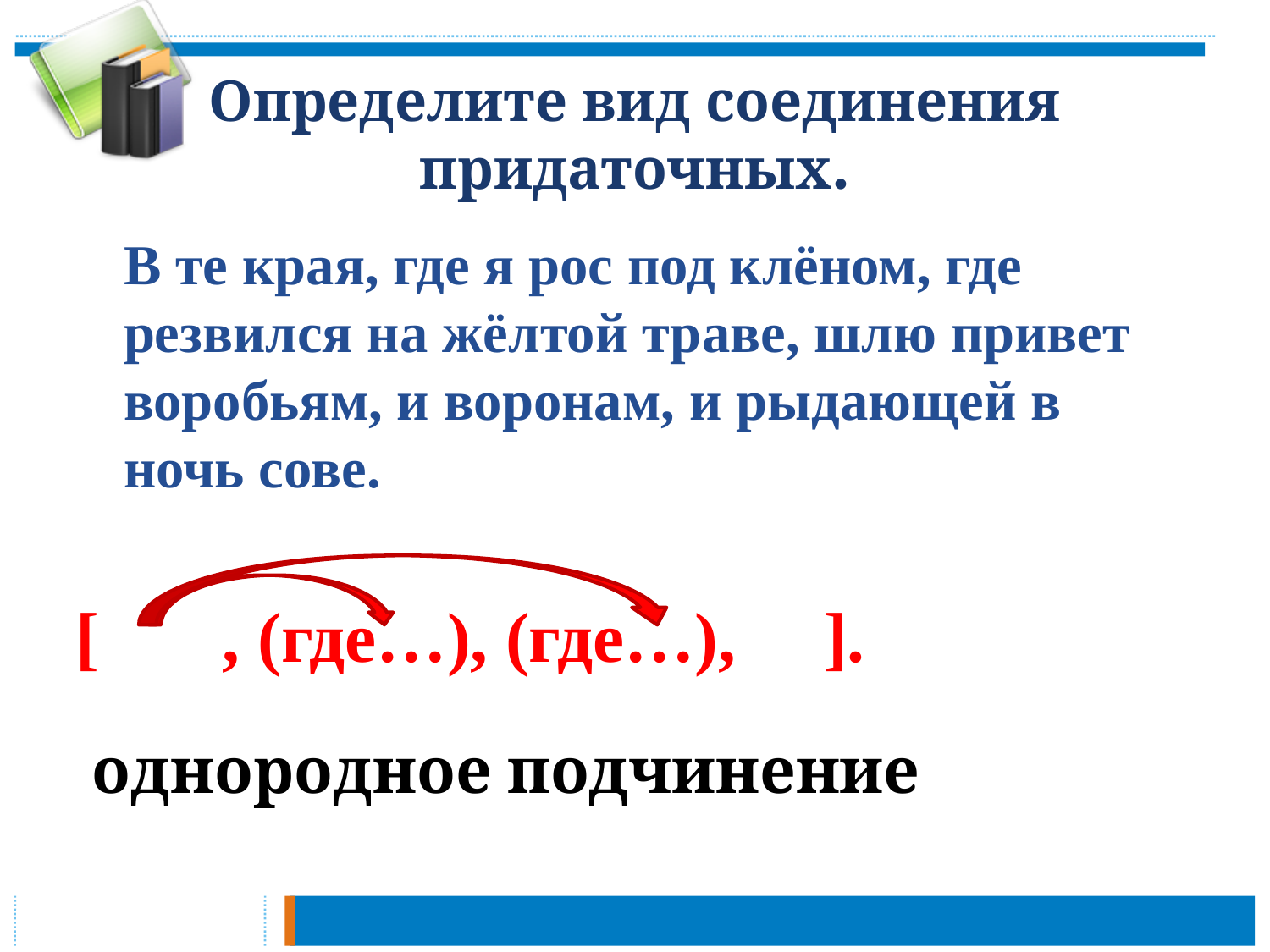

# Определите вид соединения придаточных.
	В те края, где я рос под клёном, где резвился на жёлтой траве, шлю привет воробьям, и воронам, и рыдающей в ночь сове.

[       , (где…), (где…),     ].

однородное подчинение